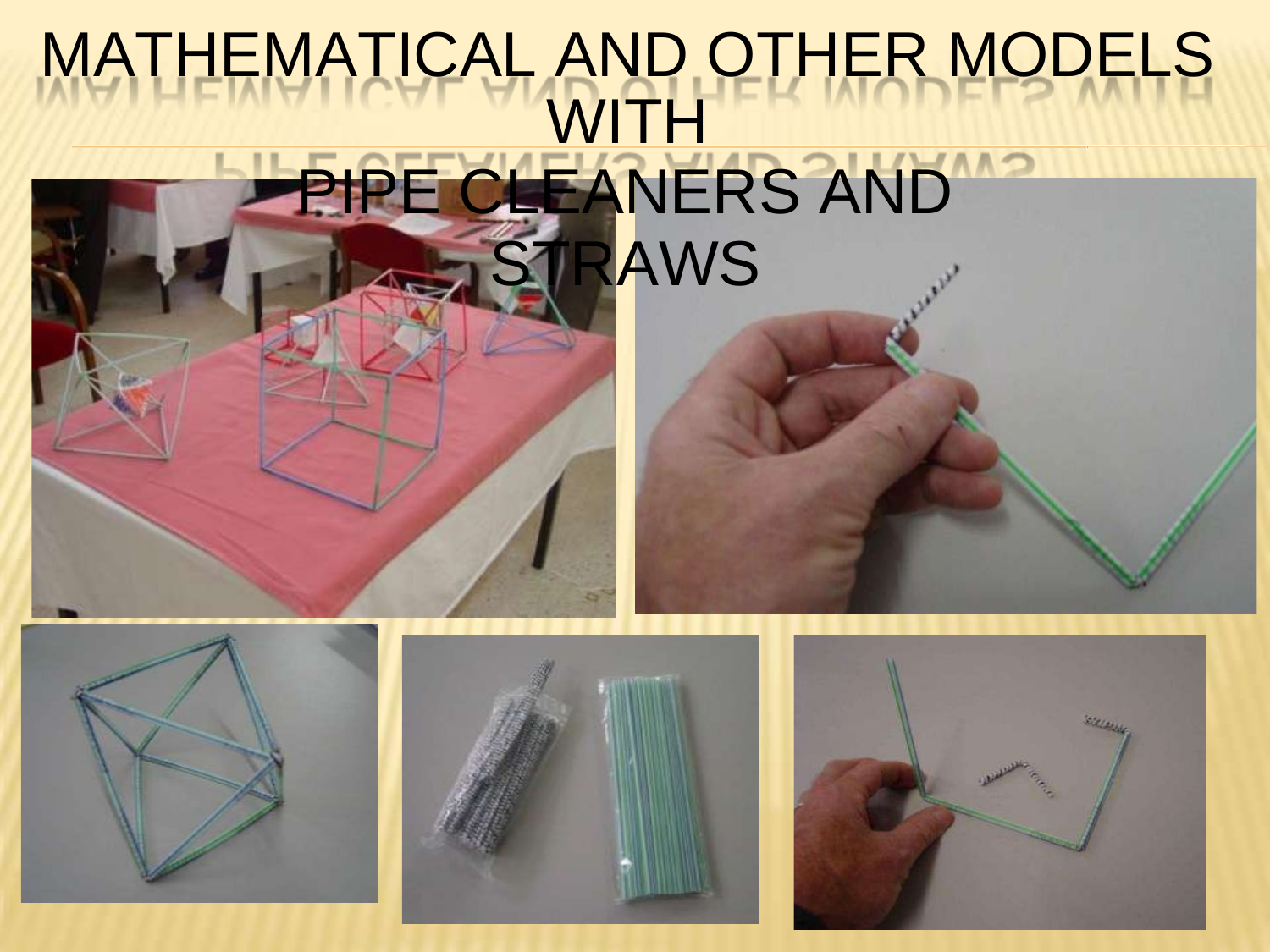

MATHEMATICAL AND OTHER MODELS WITH
PIPE CLEANERS AND STRAWS